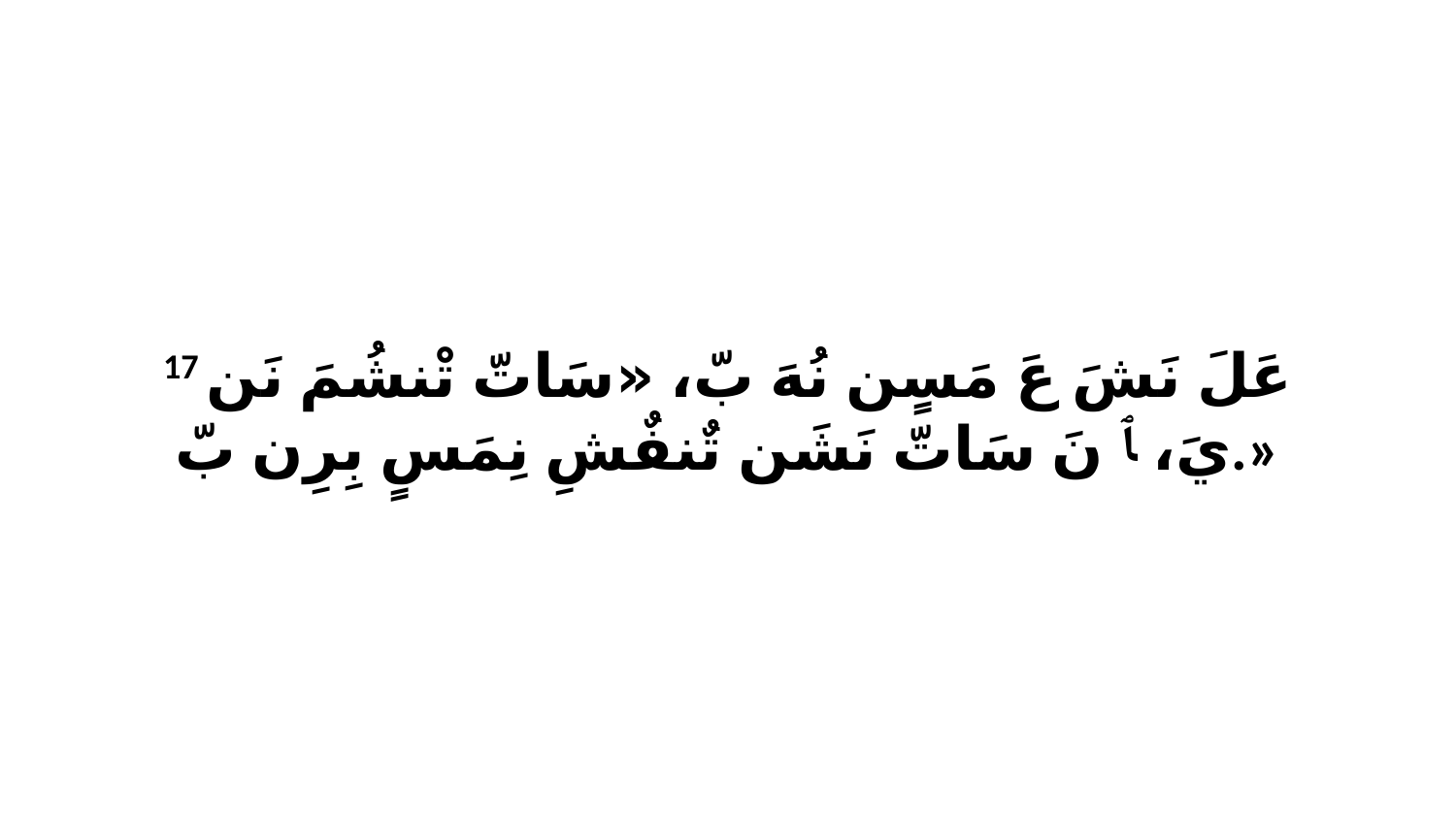

17 عَلَ نَشَ عَ مَسٍن نُهَ بّ، «سَاتّ تْنشُمَ نَن يَ، ﭑ نَ سَاتّ نَشَن تٌنفٌشِ نِمَسٍ بِرِن بّ.»